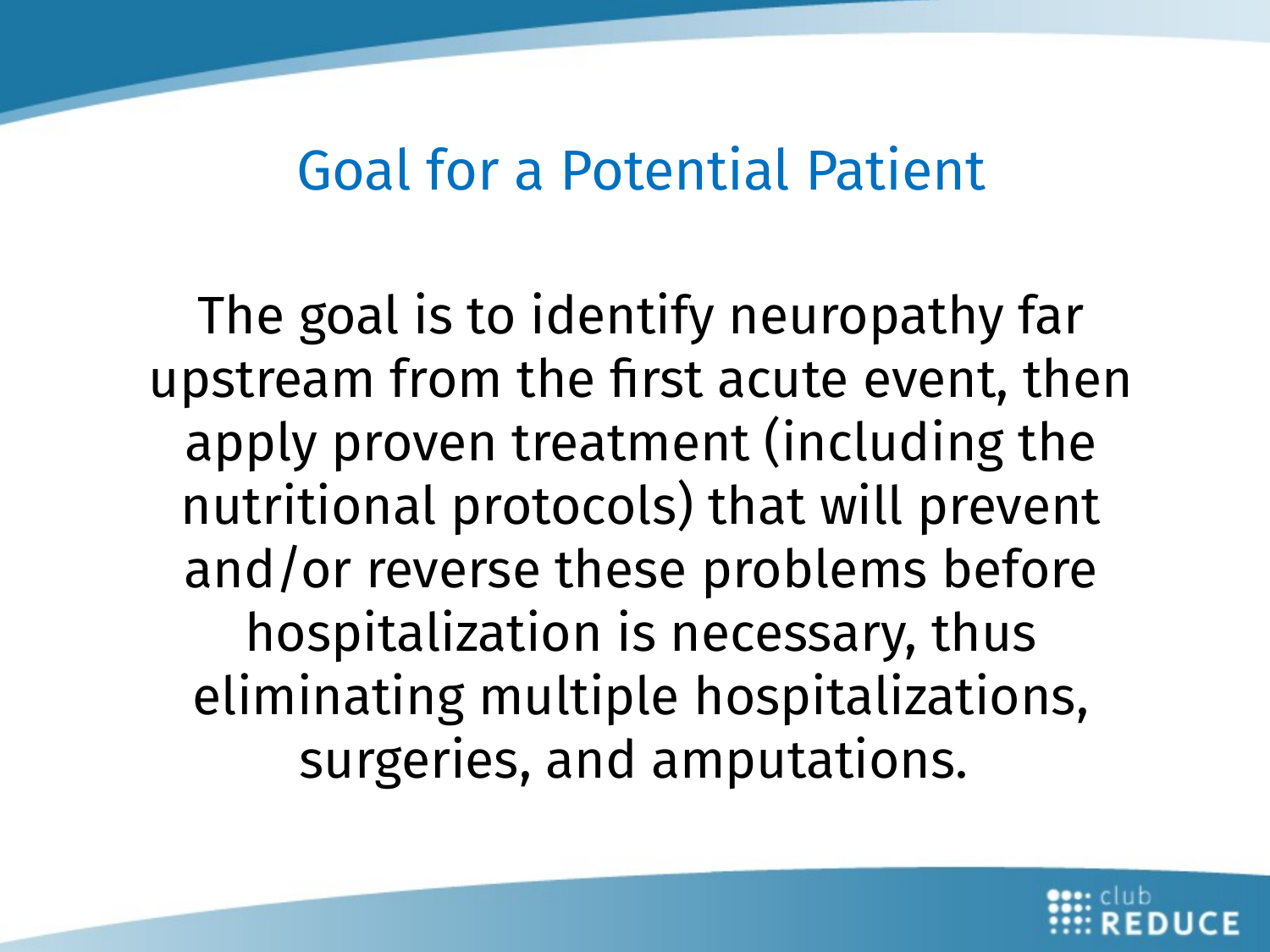

# Goal for a Potential Patient
The goal is to identify neuropathy far upstream from the first acute event, then apply proven treatment (including the nutritional protocols) that will prevent and/or reverse these problems before hospitalization is necessary, thus eliminating multiple hospitalizations, surgeries, and amputations.